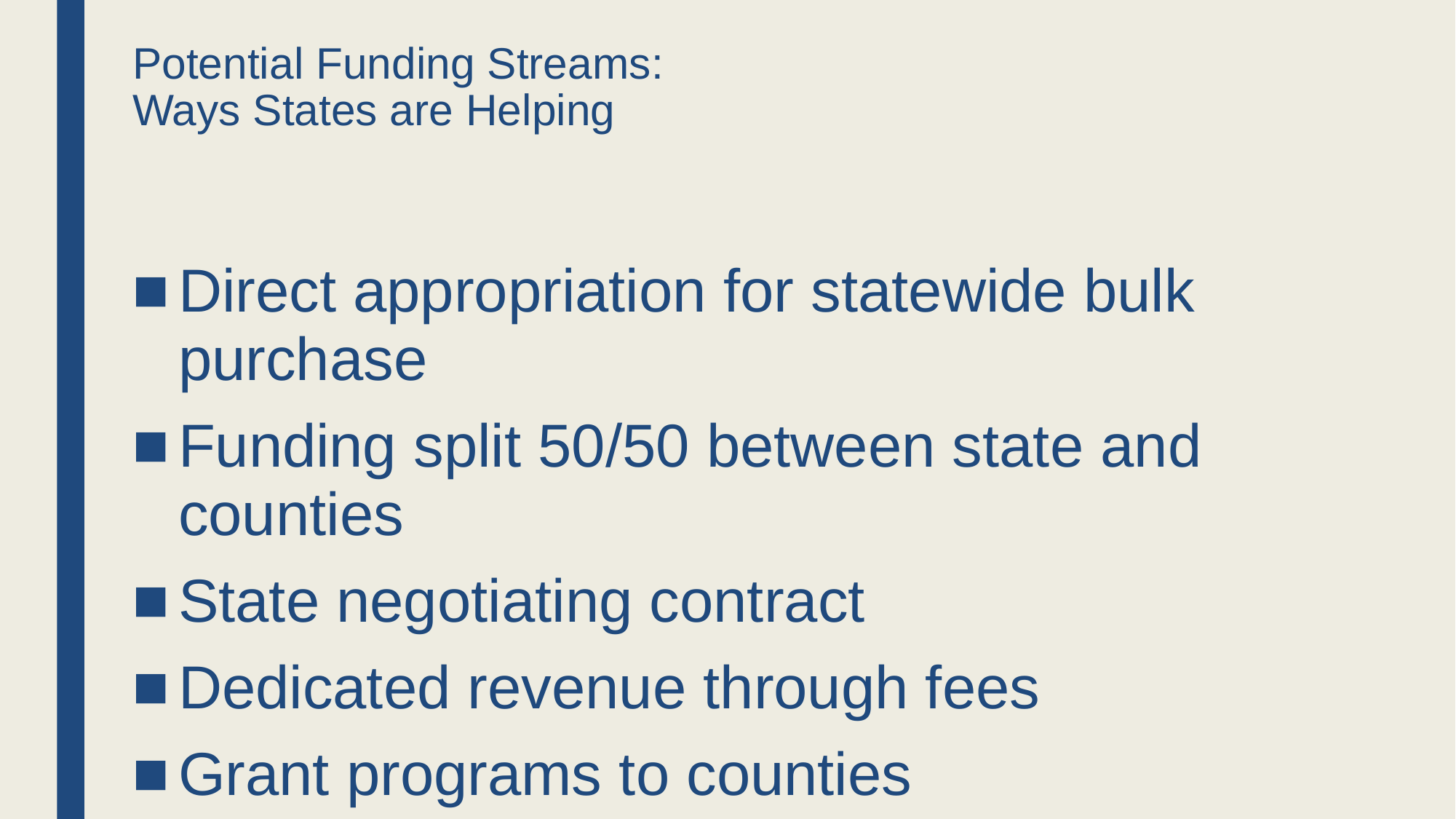

# Potential Funding Streams: Ways States are Helping
Direct appropriation for statewide bulk purchase
Funding split 50/50 between state and counties
State negotiating contract
Dedicated revenue through fees
Grant programs to counties